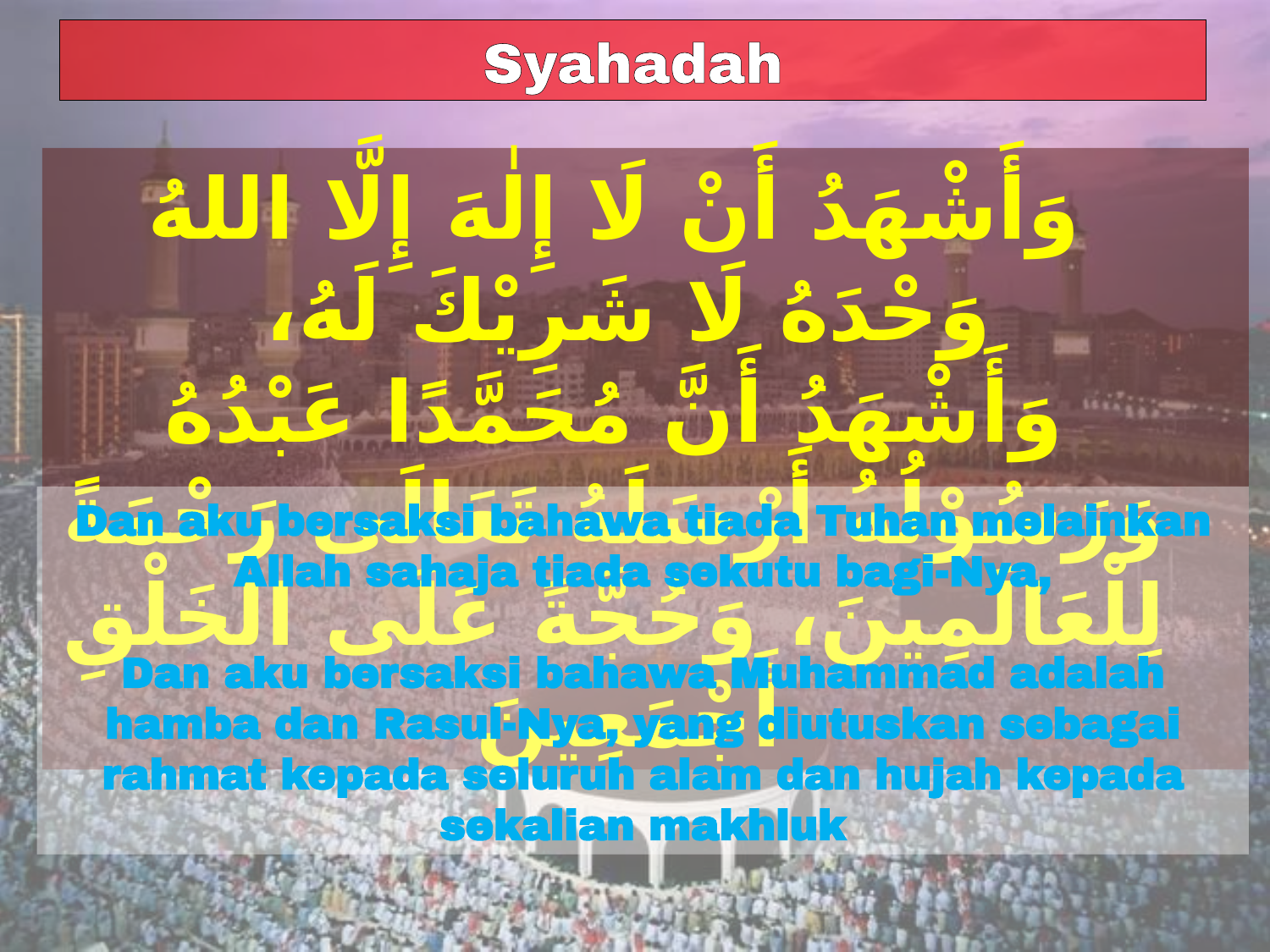

Syahadah
وَأَشْهَدُ أَنْ لَا إِلٰهَ إِلَّا اللهُ وَحْدَهُ لَا شَرِيْكَ لَهُ،
وَأَشْهَدُ أَنَّ مُحَمَّدًا عَبْدُهُ وَرَسُوْلُهُ أَرْسَلَهُ تَعَالَى رَحْمَةً لِلْعَالَمِينَ، وَحُجَّةً عَلَى الخَلْقِ أَجْمَعِينَ
Dan aku bersaksi bahawa tiada Tuhan melainkan Allah sahaja tiada sekutu bagi-Nya,

Dan aku bersaksi bahawa Muhammad adalah hamba dan Rasul-Nya, yang diutuskan sebagai rahmat kepada seluruh alam dan hujah kepada sekalian makhluk